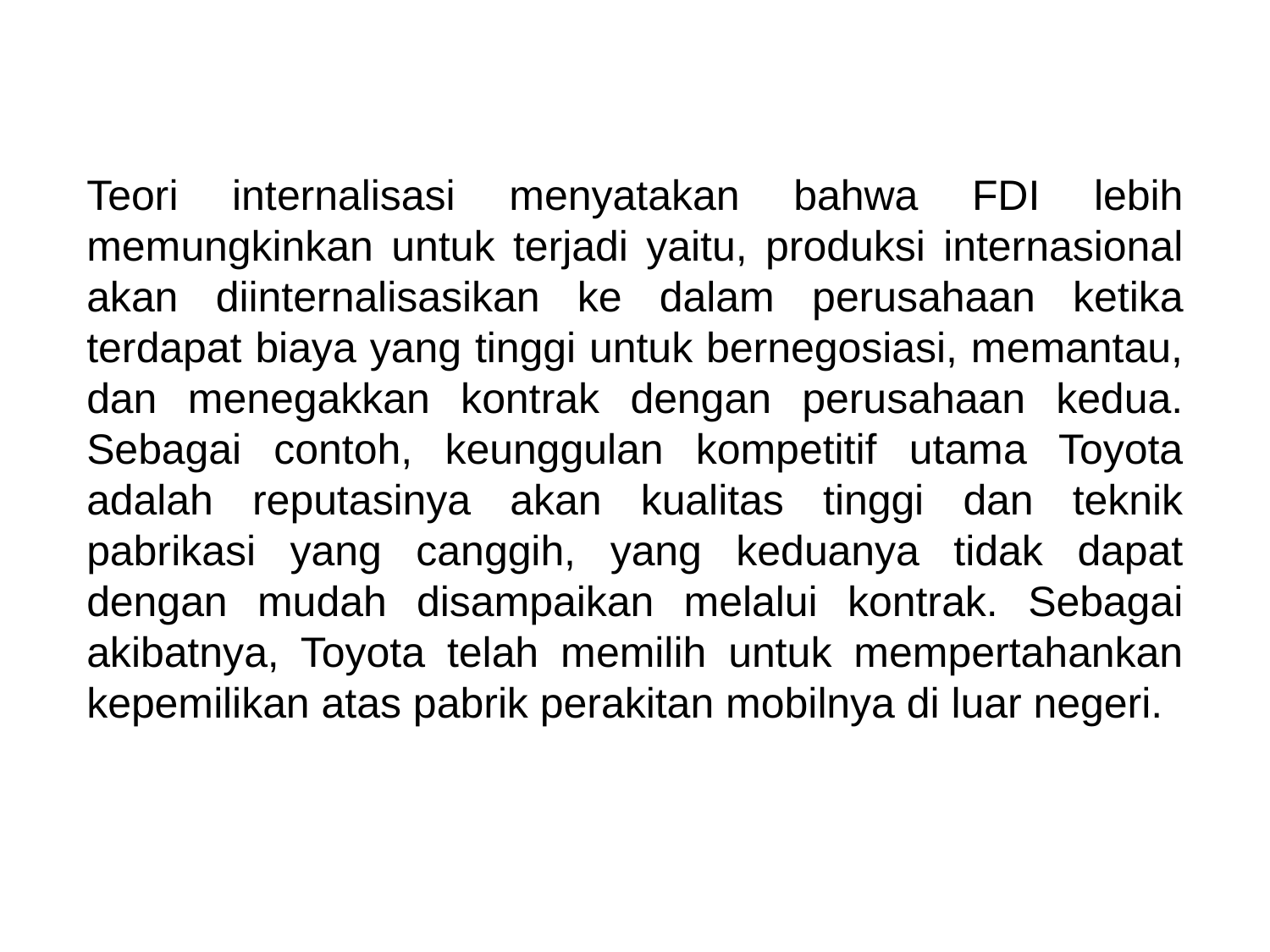

Teori internalisasi menyatakan bahwa FDI lebih memungkinkan untuk terjadi yaitu, produksi internasional akan diinternalisasikan ke dalam perusahaan ketika terdapat biaya yang tinggi untuk bernegosiasi, memantau, dan menegakkan kontrak dengan perusahaan kedua. Sebagai contoh, keunggulan kompetitif utama Toyota adalah reputasinya akan kualitas tinggi dan teknik pabrikasi yang canggih, yang keduanya tidak dapat dengan mudah disampaikan melalui kontrak. Sebagai akibatnya, Toyota telah memilih untuk mempertahankan kepemilikan atas pabrik perakitan mobilnya di luar negeri.